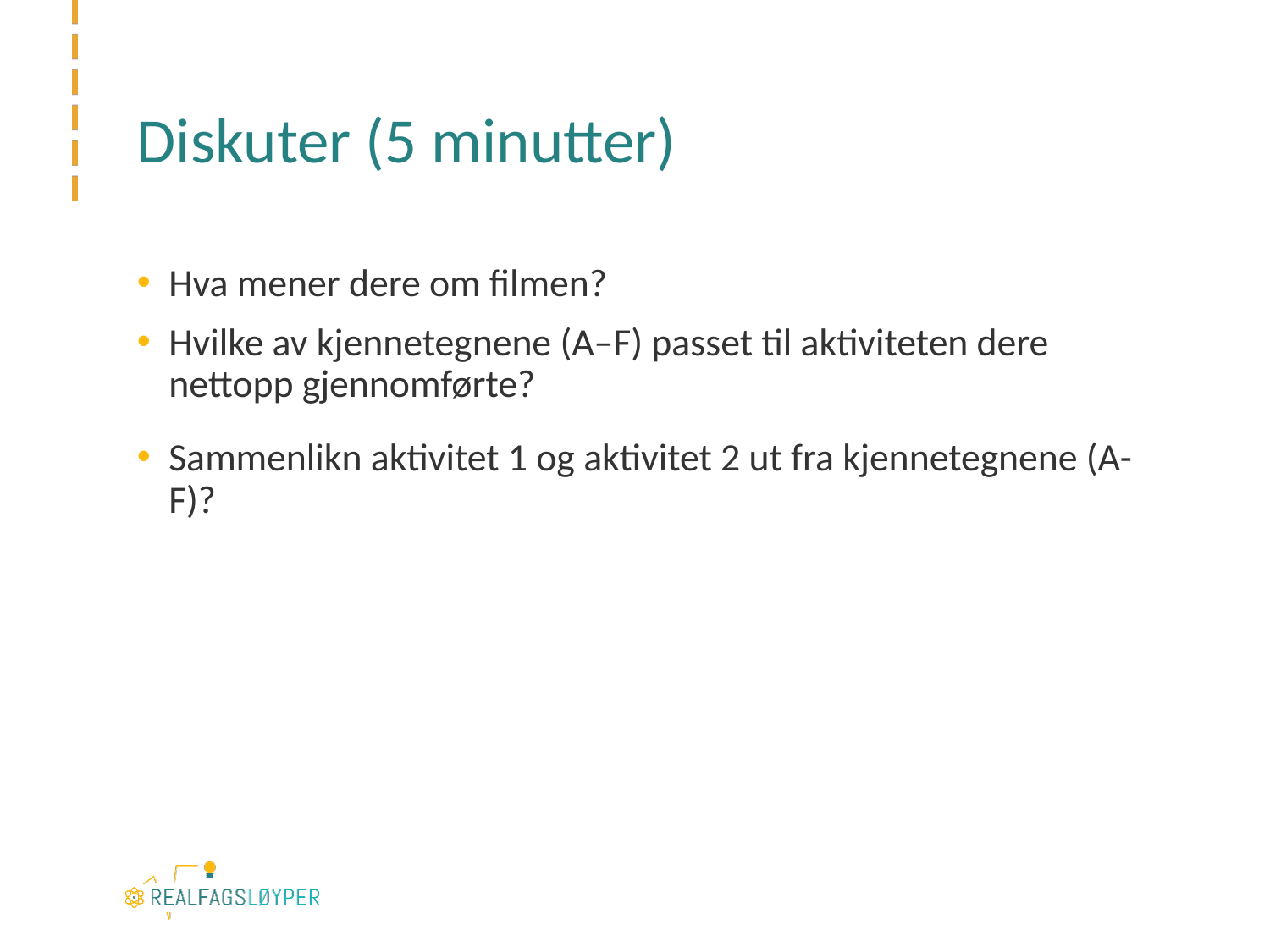

# Diskuter (5 minutter)
Hva mener dere om filmen?
Hvilke av kjennetegnene (A–F) passet til aktiviteten dere nettopp gjennomførte?
Sammenlikn aktivitet 1 og aktivitet 2 ut fra kjennetegnene (A-F)?